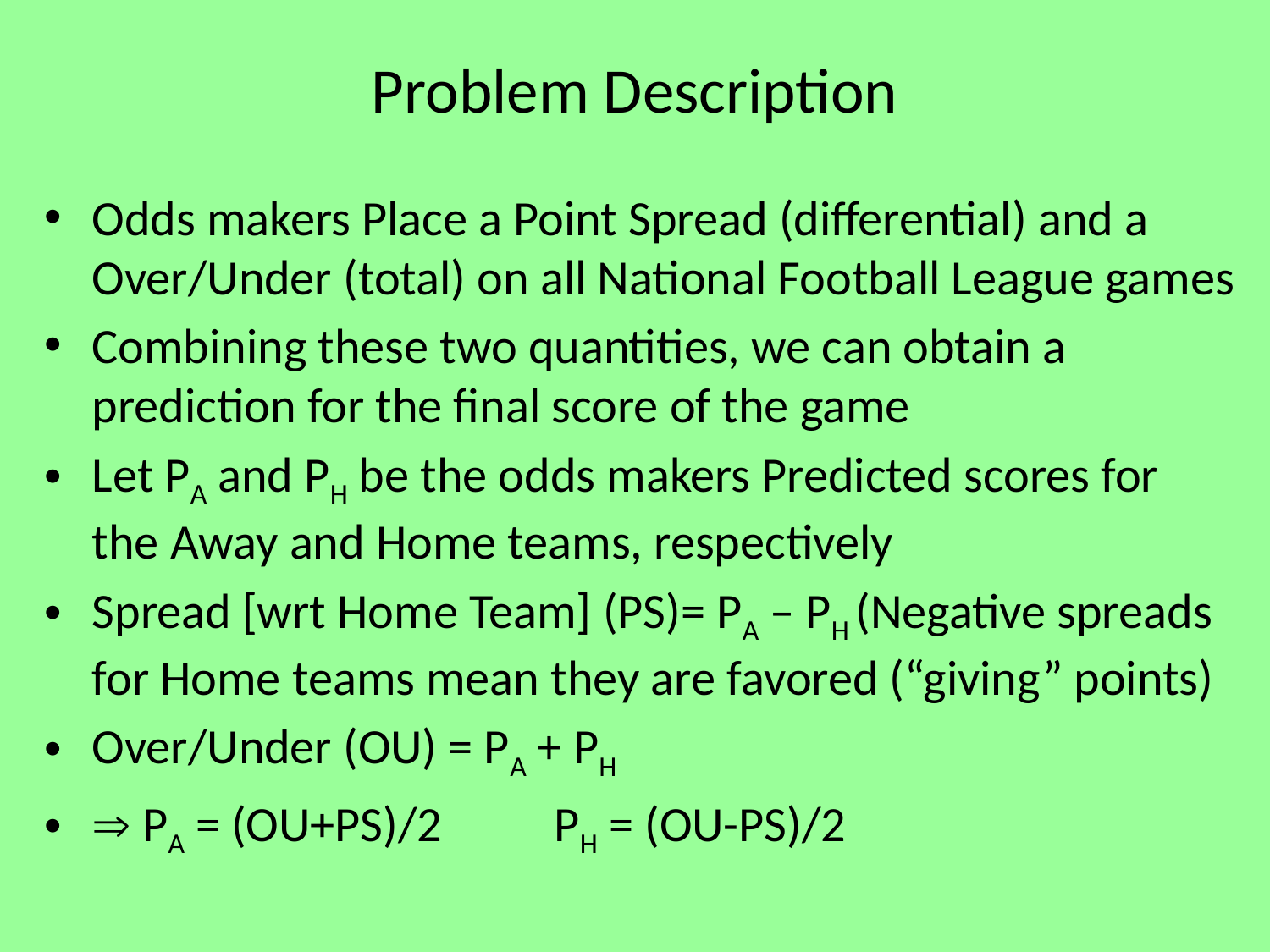

# Problem Description
Odds makers Place a Point Spread (differential) and a Over/Under (total) on all National Football League games
Combining these two quantities, we can obtain a prediction for the final score of the game
Let PA and PH be the odds makers Predicted scores for the Away and Home teams, respectively
Spread [wrt Home Team] (PS)= PA – PH (Negative spreads for Home teams mean they are favored (“giving” points)
Over/Under (OU) = PA + PH
⇒ PA = (OU+PS)/2          PH = (OU-PS)/2